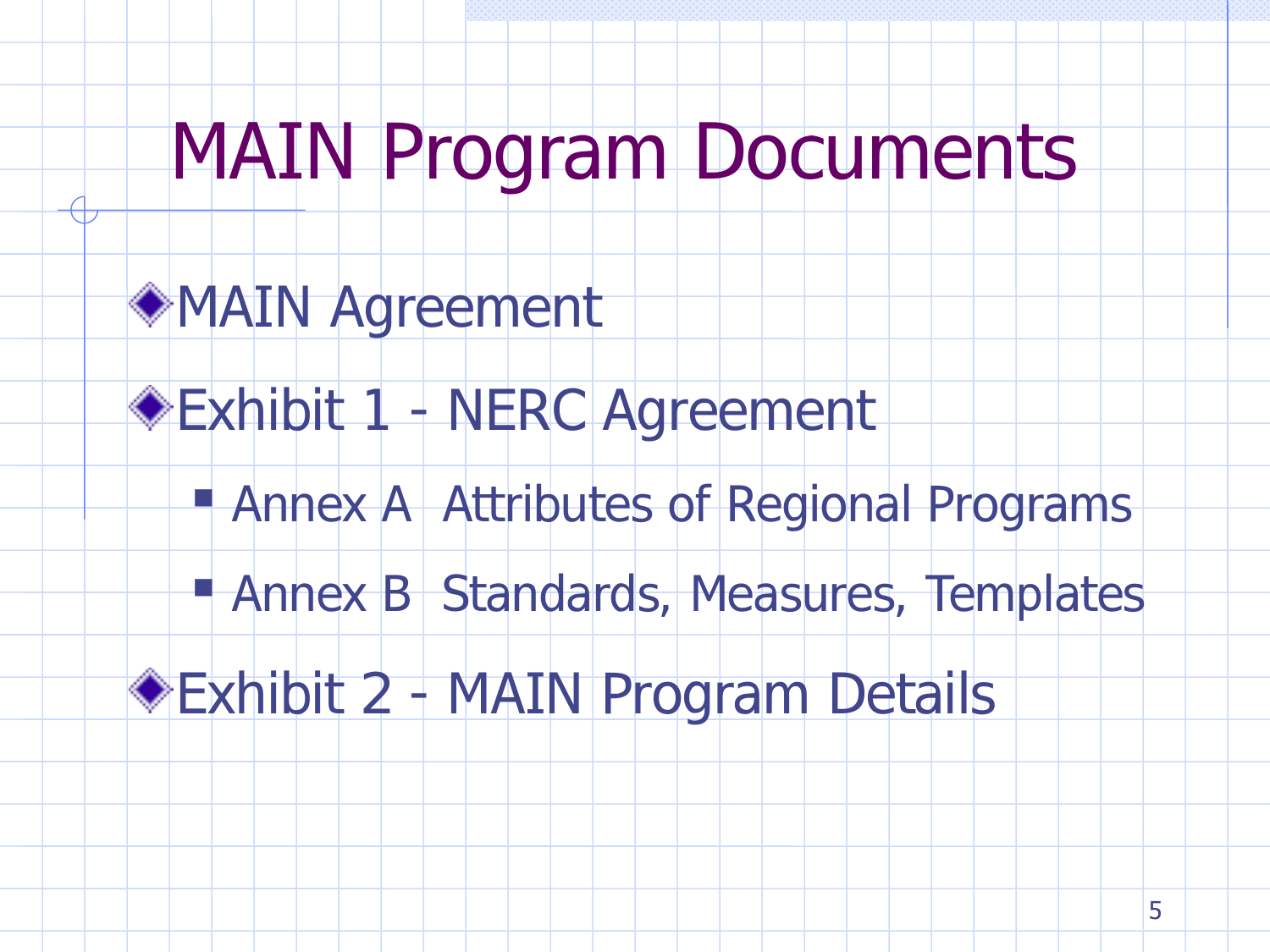

# MAIN Program Documents
MAIN Agreement
Exhibit 1 - NERC Agreement
Annex A  Attributes of Regional Programs
Annex B  Standards, Measures, Templates
Exhibit 2 - MAIN Program Details

5